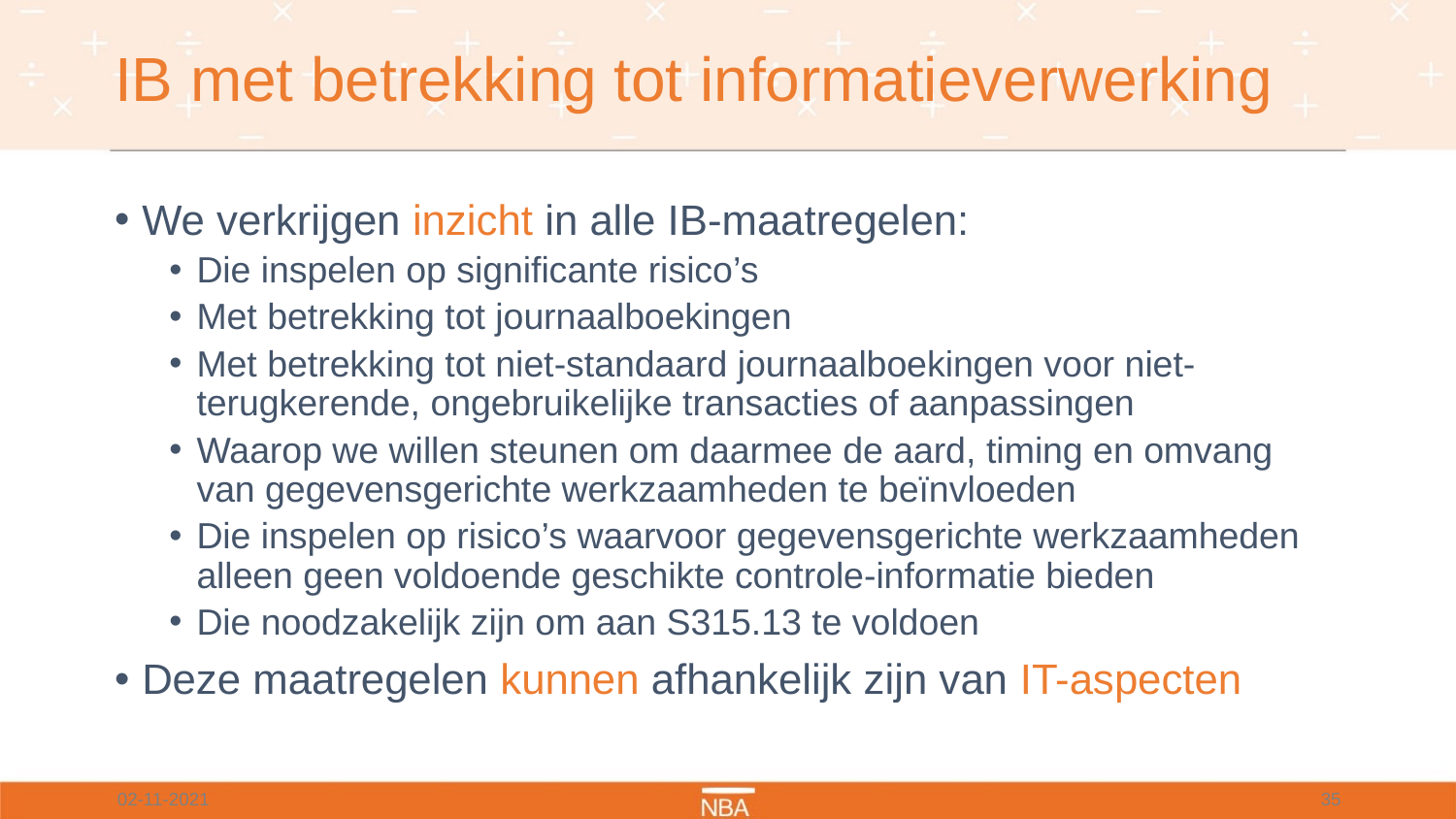

# IB met betrekking tot informatieverwerking
We verkrijgen inzicht in alle IB-maatregelen:
Die inspelen op significante risico’s
Met betrekking tot journaalboekingen
Met betrekking tot niet-standaard journaalboekingen voor niet-terugkerende, ongebruikelijke transacties of aanpassingen
Waarop we willen steunen om daarmee de aard, timing en omvang van gegevensgerichte werkzaamheden te beïnvloeden
Die inspelen op risico’s waarvoor gegevensgerichte werkzaamheden alleen geen voldoende geschikte controle-informatie bieden
Die noodzakelijk zijn om aan S315.13 te voldoen
Deze maatregelen kunnen afhankelijk zijn van IT-aspecten

02-11-2021
35